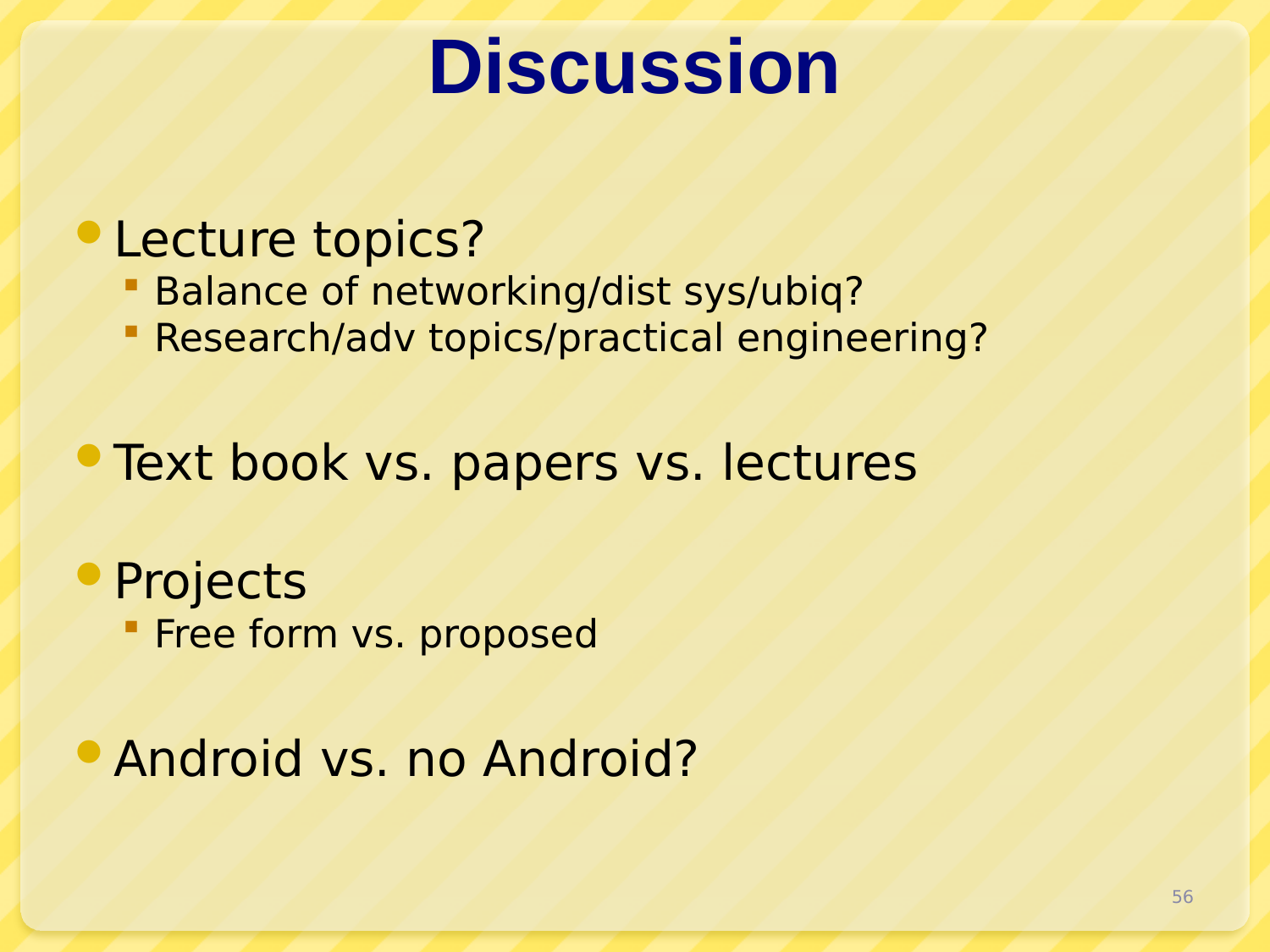

# Discussion
Lecture topics?
Balance of networking/dist sys/ubiq?
Research/adv topics/practical engineering?

Text book vs. papers vs. lectures

Projects
Free form vs. proposed

Android vs. no Android?
56